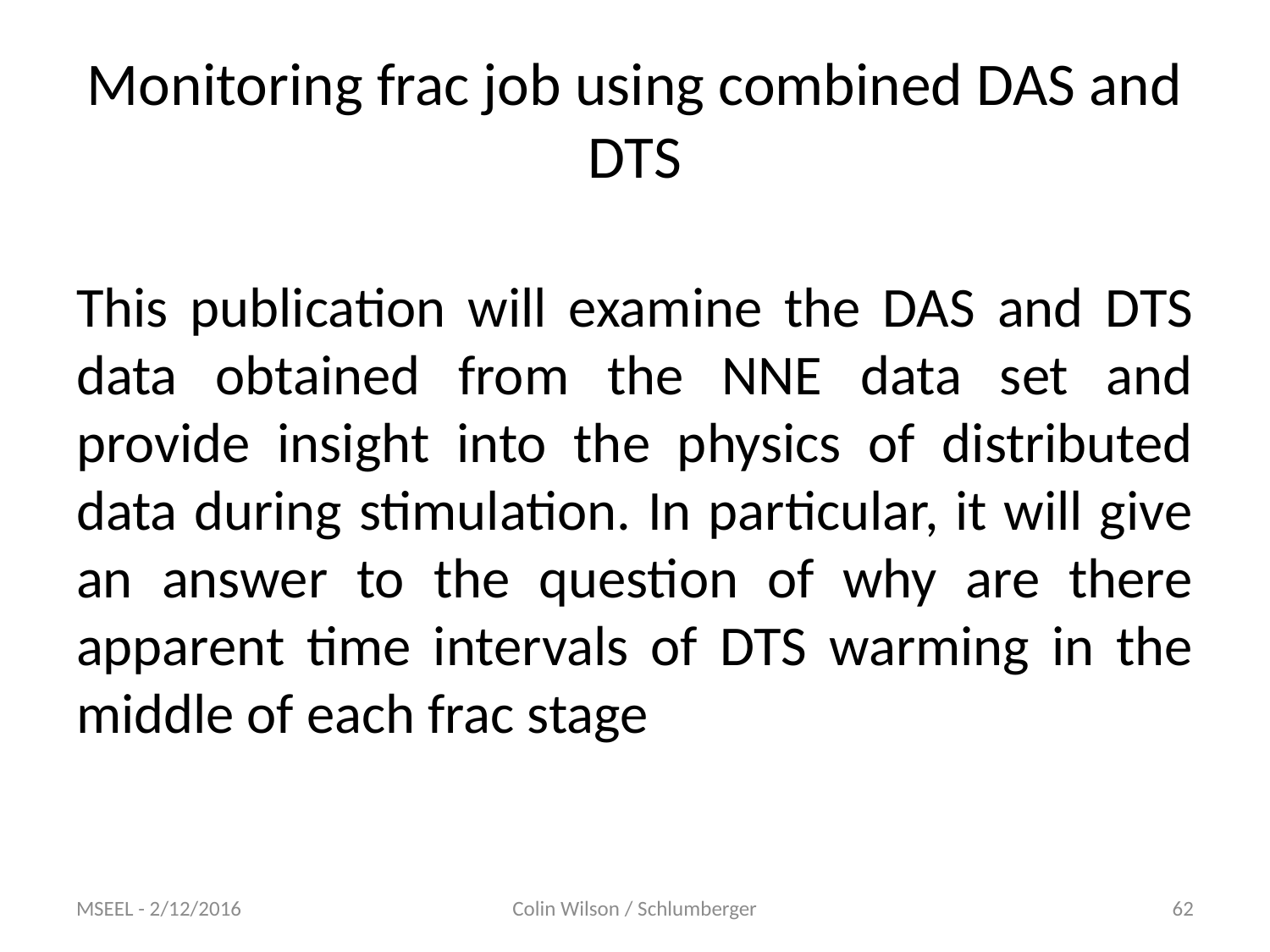

# Monitoring frac job using combined DAS and DTS
This publication will examine the DAS and DTS data obtained from the NNE data set and provide insight into the physics of distributed data during stimulation. In particular, it will give an answer to the question of why are there apparent time intervals of DTS warming in the middle of each frac stage

MSEEL - 2/12/2016
Colin Wilson / Schlumberger
62